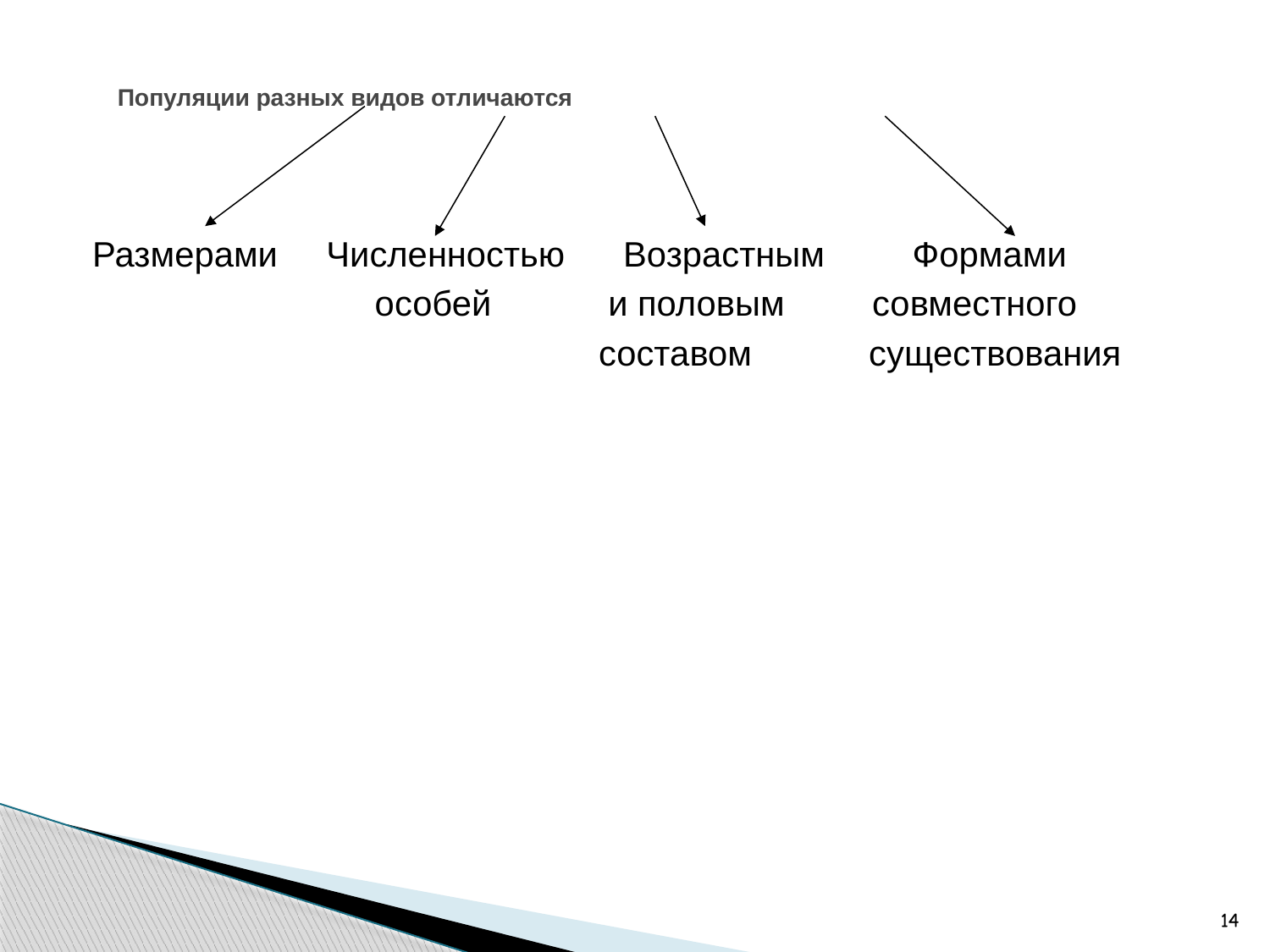

# Популяции разных видов отличаются

 Размерами     Численностью      Возрастным         Формами
                              особей            и половым         совместного
                                                     составом            существования

14